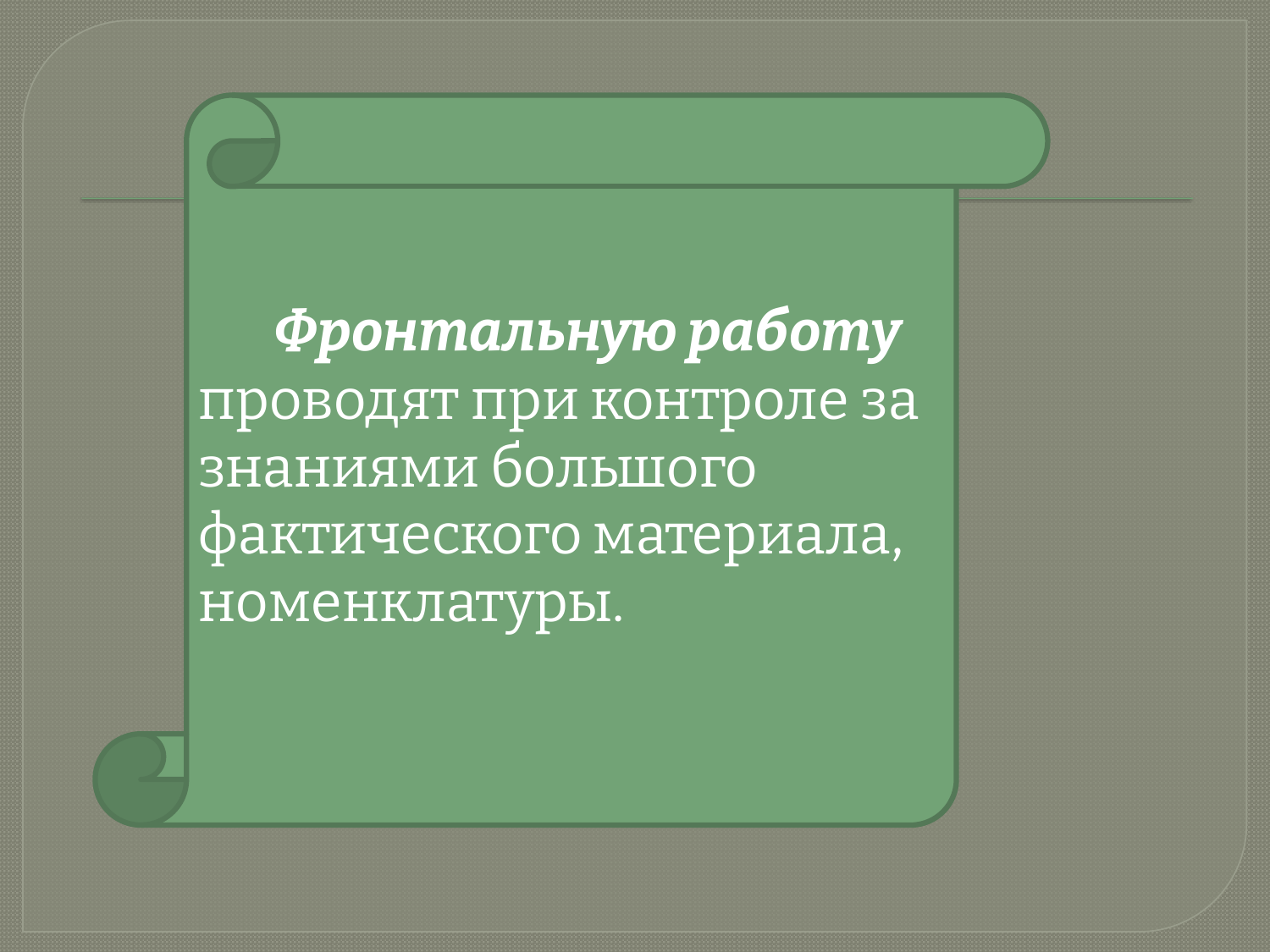

#
Фронтальную работу проводят при контроле за знаниями большого фактического материала, номенклатуры.